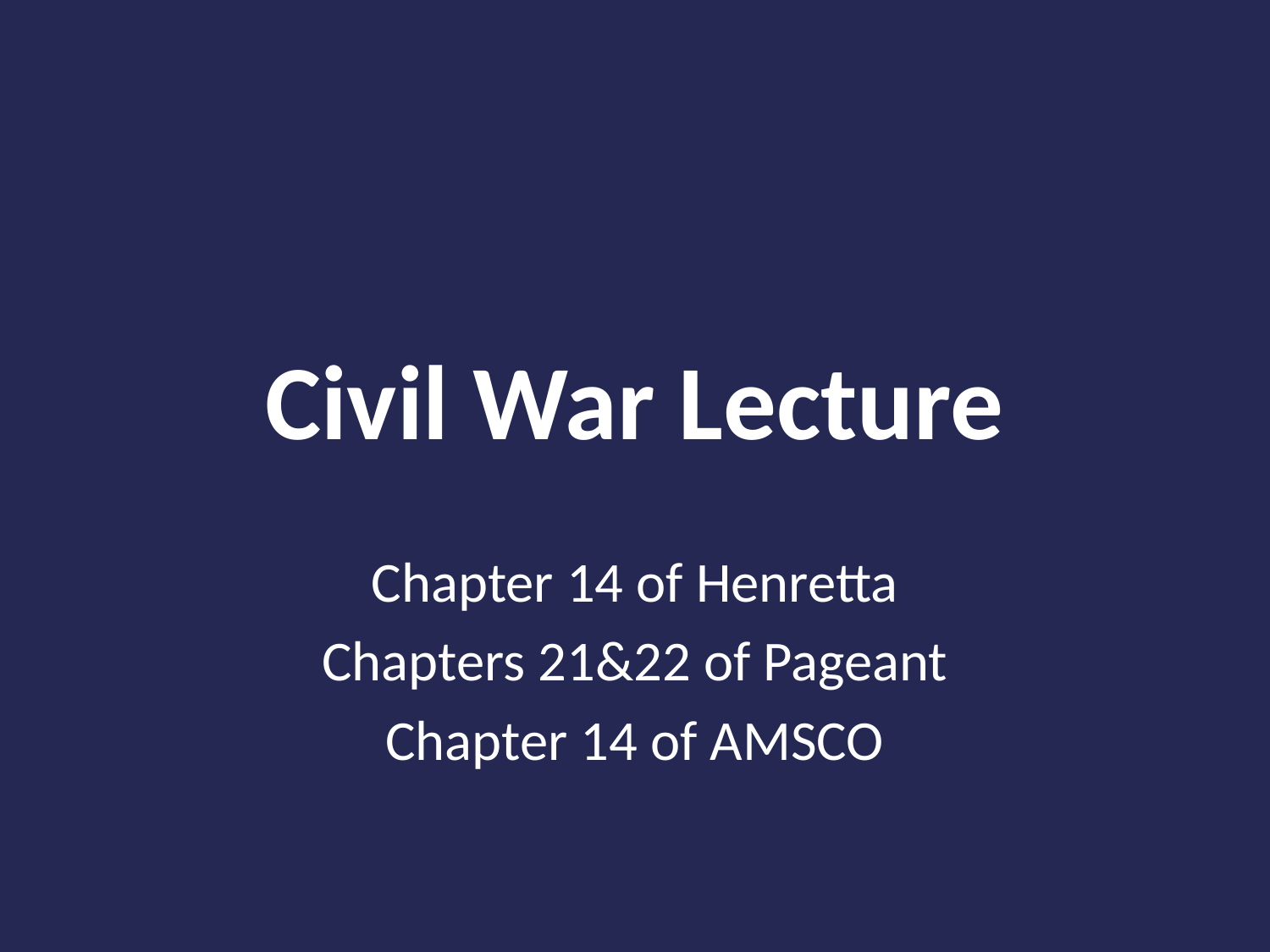

# Civil War Lecture
Chapter 14 of Henretta
Chapters 21&22 of Pageant
Chapter 14 of AMSCO